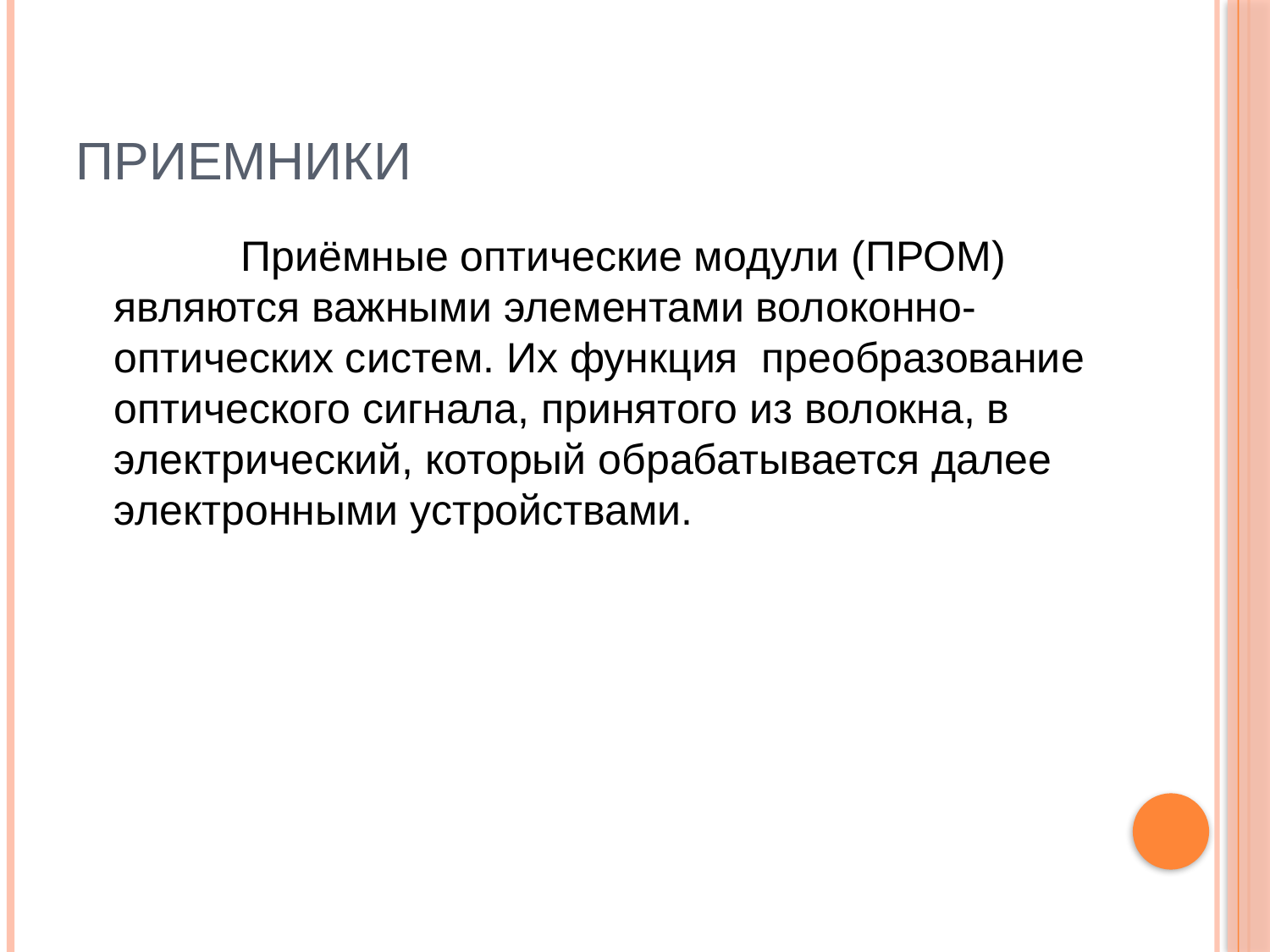

# Приемники
		Приёмные оптические модули (ПРОМ) являются важными элементами волоконно-оптических систем. Их функция  преобразование оптического сигнала, принятого из волокна, в электрический, который обрабатывается далее электронными устройствами.